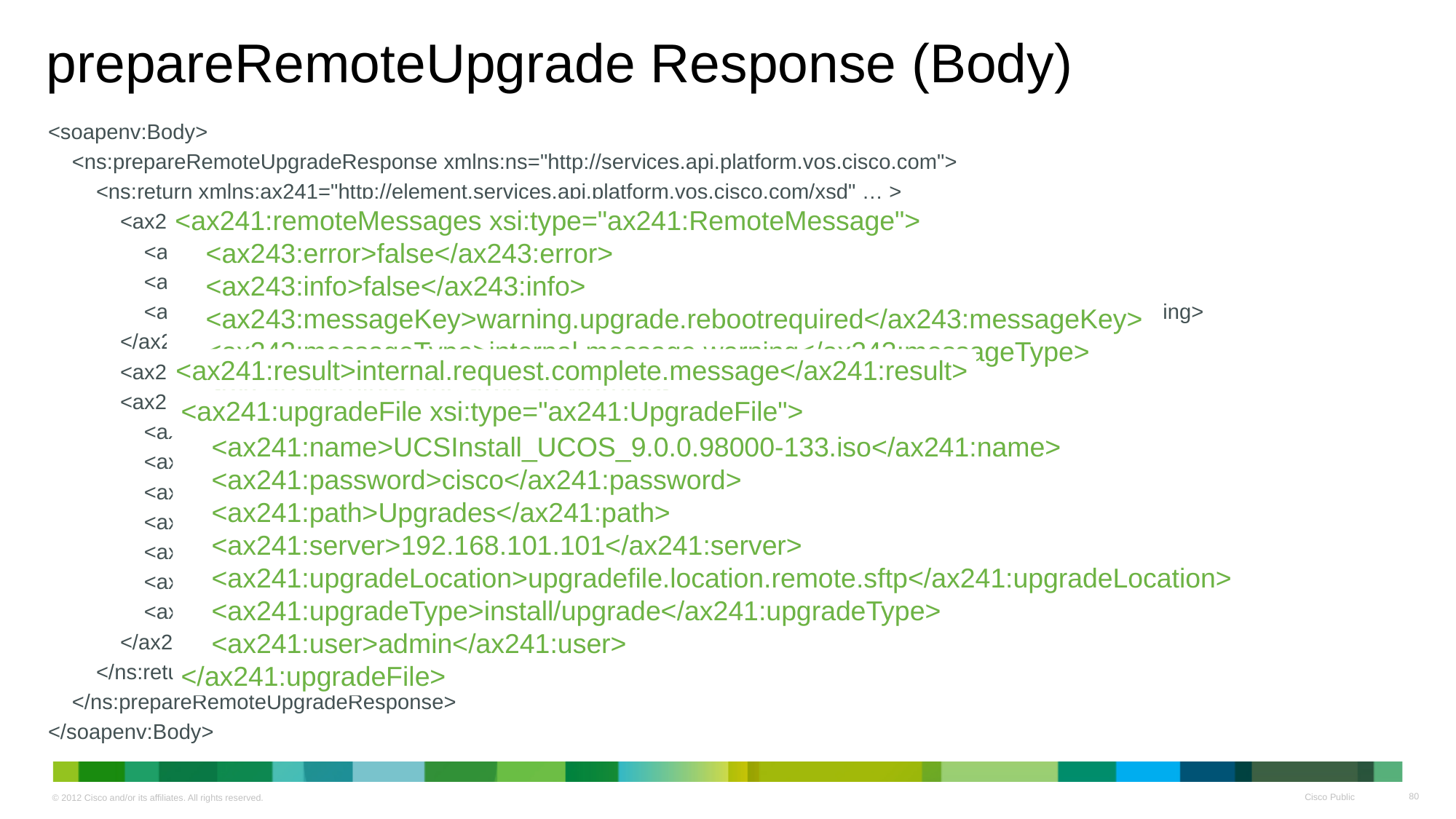

# prepareRemoteUpgrade Response (Body)
<soapenv:Body>
    <ns:prepareRemoteUpgradeResponse xmlns:ns="http://services.api.platform.vos.cisco.com">
        <ns:return xmlns:ax241="http://element.services.api.platform.vos.cisco.com/xsd" … >
            <ax241:remoteMessages xsi:type="ax241:RemoteMessage">
                <ax243:error>false</ax243:error><ax243:info>false</ax243:info>
                <ax243:messageKey>warning.upgrade.rebootrequired</ax243:messageKey>
                <ax243:messageType>internal.message.warning</ax243:messageType><ax243:warning>true</ax243:warning>
            </ax241:remoteMessages>
            <ax241:result>internal.request.complete.message</ax241:result>
            <ax241:upgradeFile xsi:type="ax241:UpgradeFile">
                <ax241:name>UCSInstall_UCOS_9.0.0.98000-133.iso</ax241:name>
                <ax241:password>cisco</ax241:password>
                <ax241:path>Upgrades</ax241:path>
                <ax241:server>192.168.101.101</ax241:server>
                <ax241:upgradeLocation>upgradefile.location.remote.sftp</ax241:upgradeLocation>
                <ax241:upgradeType>install/upgrade</ax241:upgradeType>
                <ax241:user>admin</ax241:user>
            </ax241:upgradeFile>
        </ns:return>
    </ns:prepareRemoteUpgradeResponse>
</soapenv:Body>
<ax241:remoteMessages xsi:type="ax241:RemoteMessage">
    <ax243:error>false</ax243:error>
    <ax243:info>false</ax243:info>
    <ax243:messageKey>warning.upgrade.rebootrequired</ax243:messageKey>
    <ax243:messageType>internal.message.warning</ax243:messageType>
    <ax243:warning>true</ax243:warning>
</ax241:remoteMessages>
<ax241:result>internal.request.complete.message</ax241:result>
<ax241:upgradeFile xsi:type="ax241:UpgradeFile">
    <ax241:name>UCSInstall_UCOS_9.0.0.98000-133.iso</ax241:name>
    <ax241:password>cisco</ax241:password>
    <ax241:path>Upgrades</ax241:path>
    <ax241:server>192.168.101.101</ax241:server>
    <ax241:upgradeLocation>upgradefile.location.remote.sftp</ax241:upgradeLocation>
    <ax241:upgradeType>install/upgrade</ax241:upgradeType>
    <ax241:user>admin</ax241:user>
</ax241:upgradeFile>